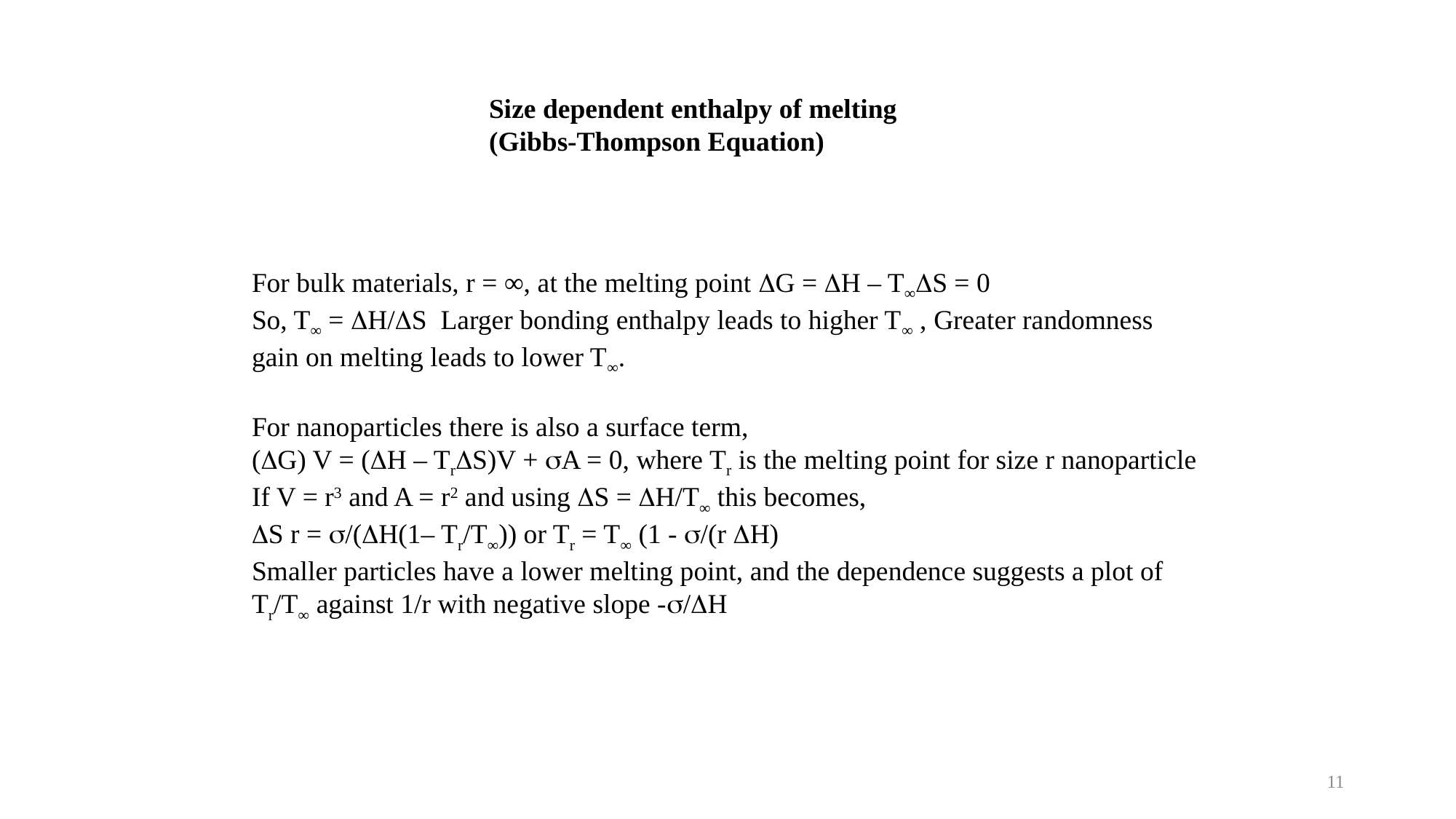

Size dependent enthalpy of melting
(Gibbs-Thompson Equation)
For bulk materials, r = ∞, at the melting point ΔG = ΔH – T∞ΔS = 0
So, T∞ = ΔH/ΔS  Larger bonding enthalpy leads to higher T∞ , Greater randomness gain on melting leads to lower T∞.

For nanoparticles there is also a surface term,
(ΔG) V = (ΔH – TrΔS)V + σA = 0, where Tr is the melting point for size r nanoparticle
If V = r3 and A = r2 and using ΔS = ΔH/T∞ this becomes,
ΔS r = σ/(ΔH(1– Tr/T∞)) or Tr = T∞ (1 - σ/(r ΔH)
Smaller particles have a lower melting point, and the dependence suggests a plot of Tr/T∞ against 1/r with negative slope -σ/ΔH
11